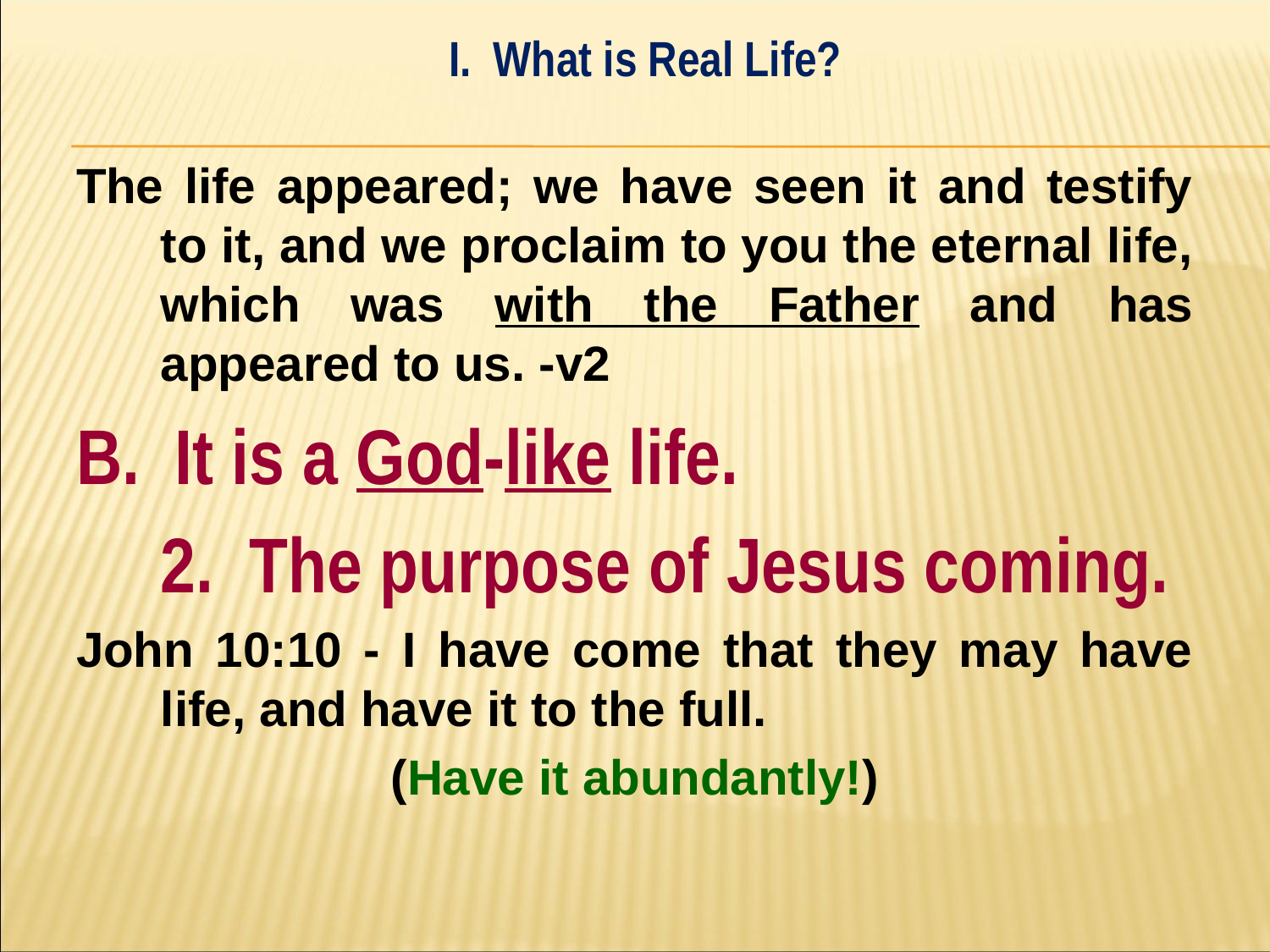

I.  What is Real Life?
#
The life appeared; we have seen it and testify to it, and we proclaim to you the eternal life, which was with the Father and has appeared to us. -v2
B.  It is a God-like life.
	2.  The purpose of Jesus coming.
John 10:10 - I have come that they may have life, and have it to the full.
(Have it abundantly!)